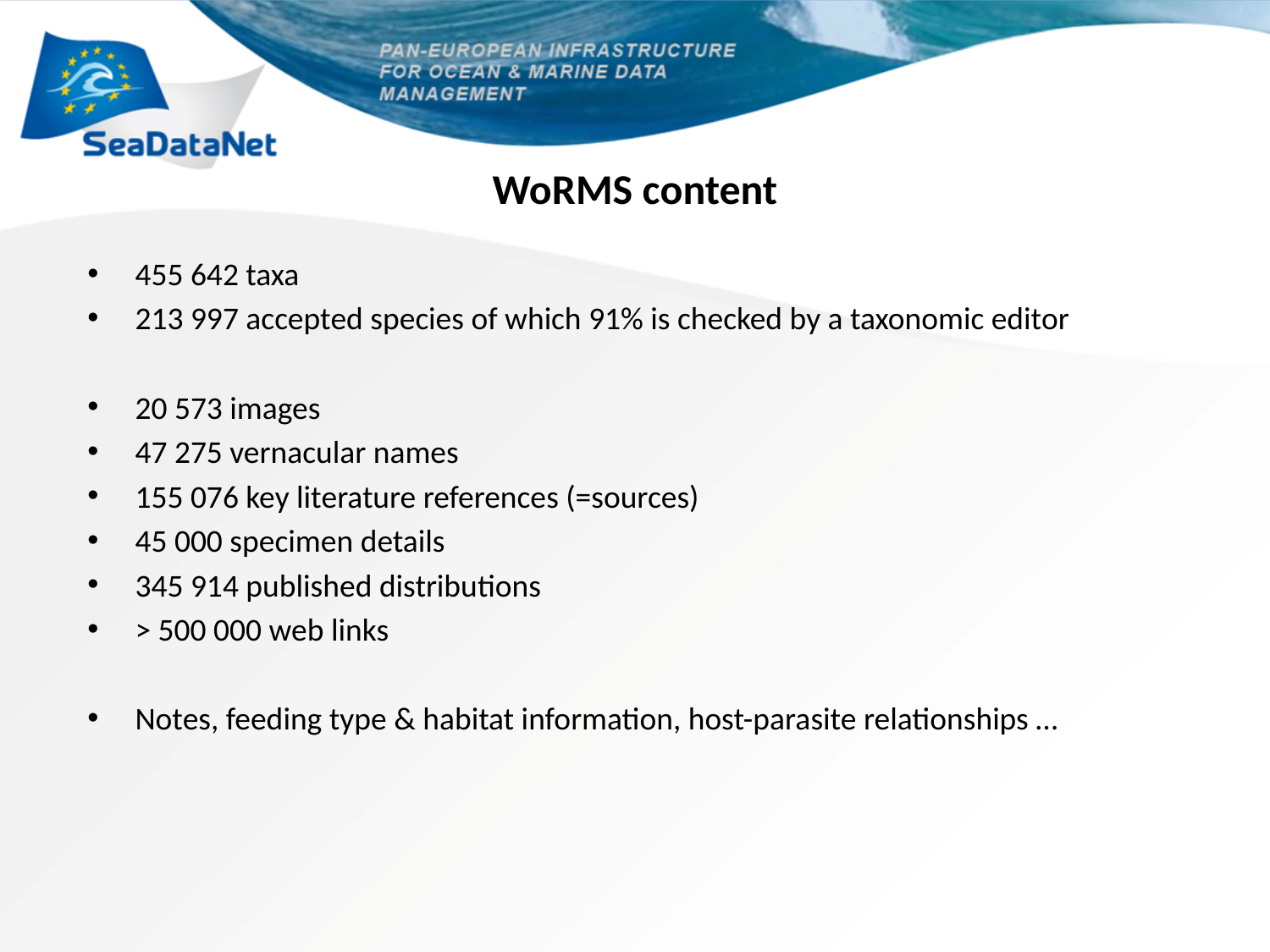

# WoRMS content
455 642 taxa
213 997 accepted species of which 91% is checked by a taxonomic editor

20 573 images
47 275 vernacular names
155 076 key literature references (=sources)
45 000 specimen details
345 914 published distributions
> 500 000 web links

Notes, feeding type & habitat information, host-parasite relationships …